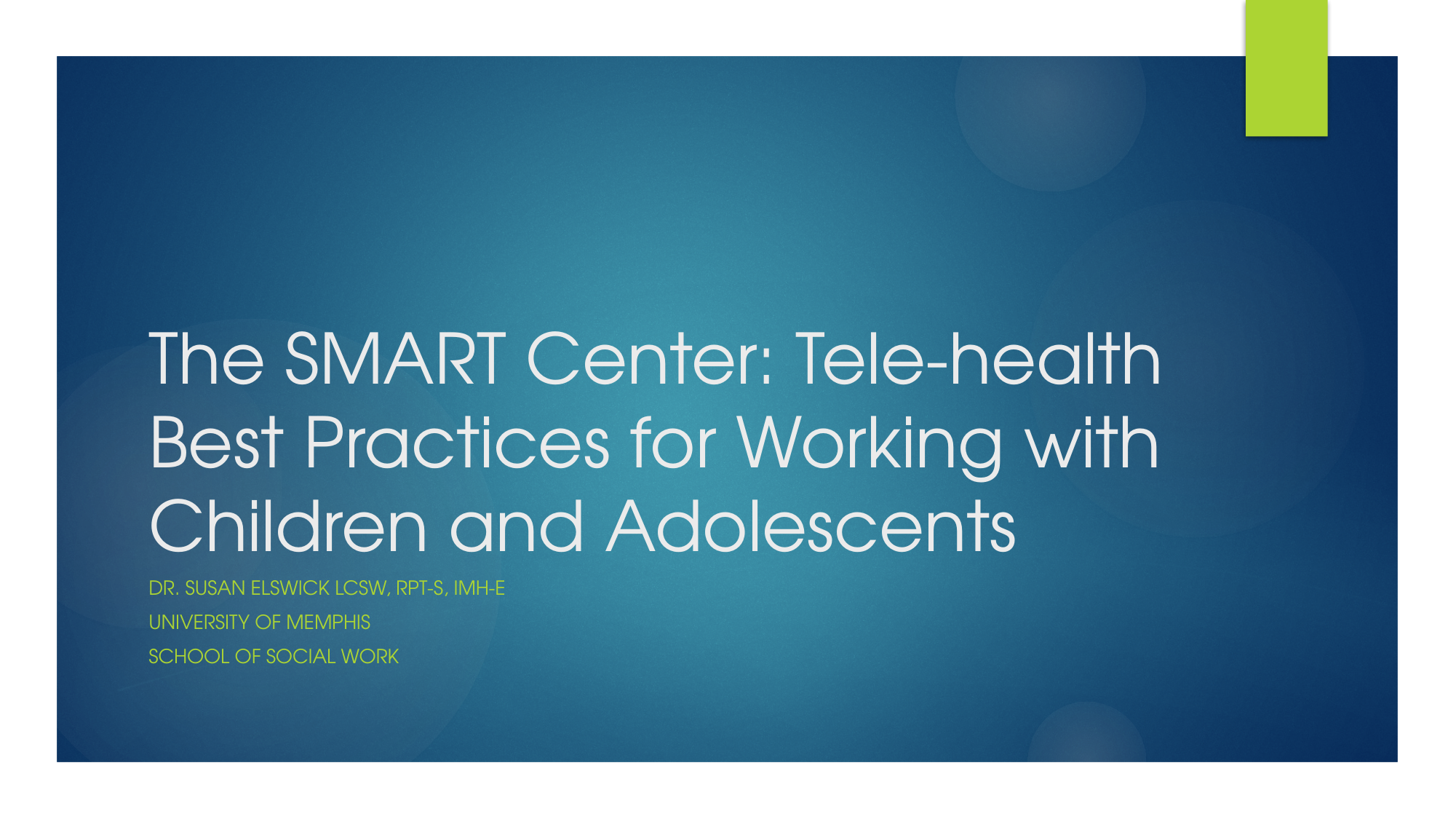

# The SMART Center: Tele-health Best Practices for Working with Children and Adolescents
Dr. Susan Elswick LCSW, RPT-S, IMH-E
University of Memphis
School of Social Work